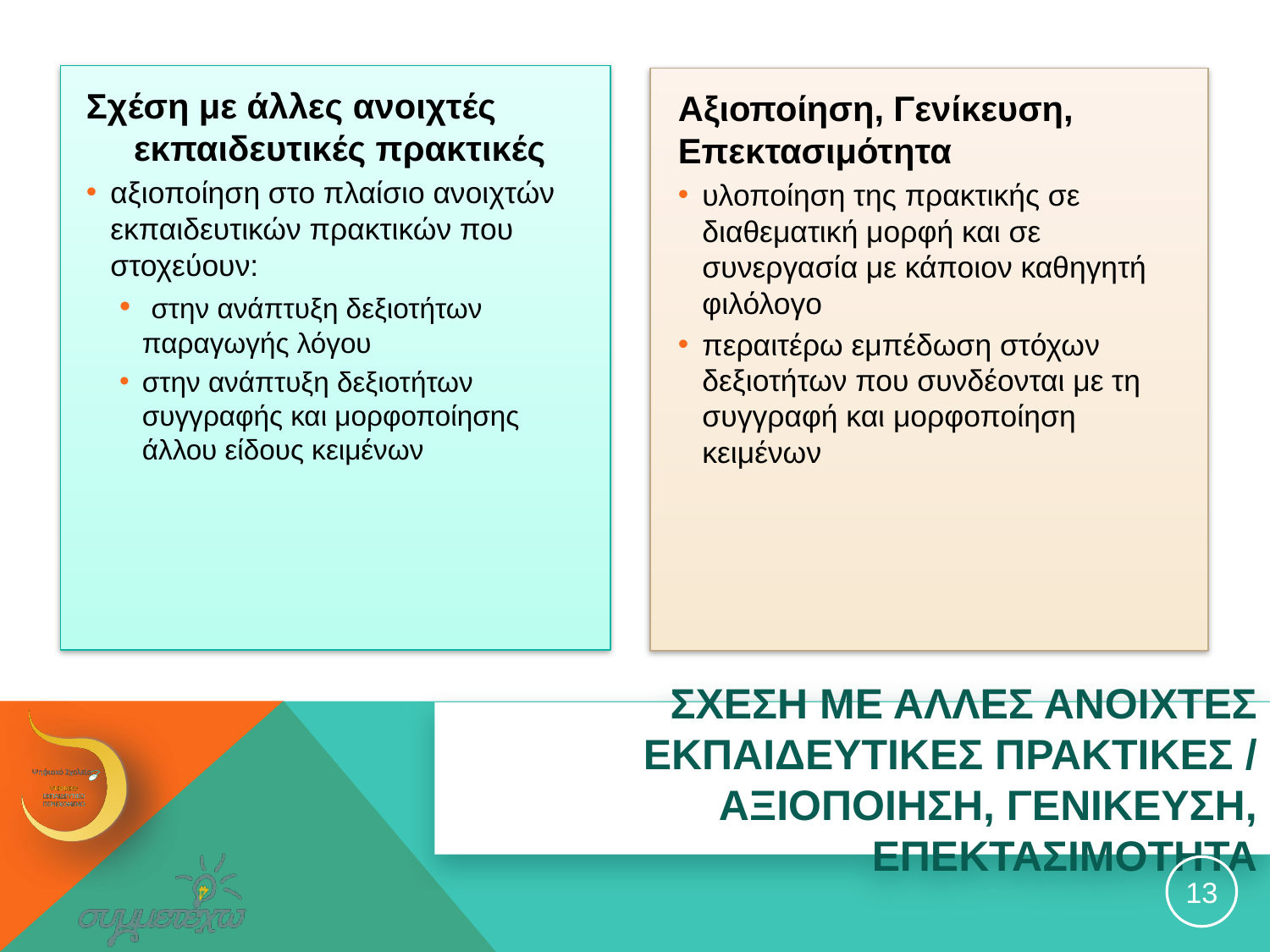

Σχέση με άλλες ανοιχτές εκπαιδευτικές πρακτικές
αξιοποίηση στο πλαίσιο ανοιχτών εκπαιδευτικών πρακτικών που στοχεύουν:
 στην ανάπτυξη δεξιοτήτων παραγωγής λόγου
στην ανάπτυξη δεξιοτήτων συγγραφής και μορφοποίησης άλλου είδους κειμένων
Αξιοποίηση, Γενίκευση, Επεκτασιμότητα
υλοποίηση της πρακτικής σε διαθεματική μορφή και σε συνεργασία με κάποιον καθηγητή φιλόλογο
περαιτέρω εμπέδωση στόχων δεξιοτήτων που συνδέονται με τη  συγγραφή και μορφοποίηση κειμένων

# ΣΧΕΣΗ ΜΕ ΑΛΛΕΣ ΑΝΟΙΧΤΕΣ ΕΚΠΑΙΔΕΥΤΙΚΕΣ ΠΡΑΚΤΙΚΕΣ / ΑΞΙΟΠΟΙΗΣΗ, ΓΕΝΙΚΕΥΣΗ, ΕΠΕΚΤΑΣΙΜΟΤΗΤΑ
13